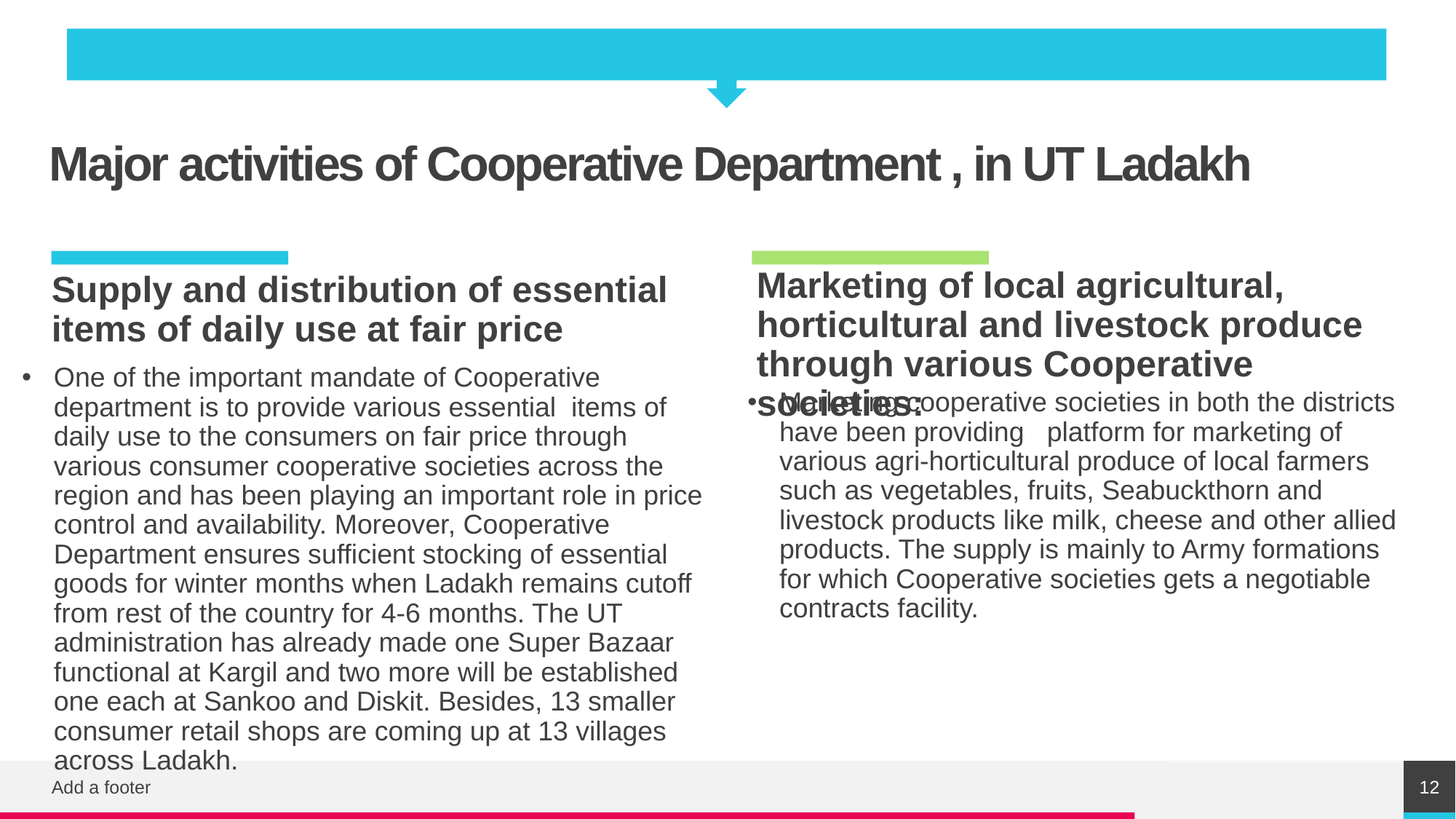

# Major activities of Cooperative Department , in UT Ladakh
Marketing of local agricultural, horticultural and livestock produce through various Cooperative societies:
Supply and distribution of essential items of daily use at fair price

One of the important mandate of Cooperative department is to provide various essential  items of daily use to the consumers on fair price through various consumer cooperative societies across the region and has been playing an important role in price control and availability. Moreover, Cooperative Department ensures sufficient stocking of essential goods for winter months when Ladakh remains cutoff from rest of the country for 4-6 months. The UT administration has already made one Super Bazaar functional at Kargil and two more will be established one each at Sankoo and Diskit. Besides, 13 smaller consumer retail shops are coming up at 13 villages across Ladakh.

Marketing cooperative societies in both the districts have been providing   platform for marketing of various agri-horticultural produce of local farmers such as vegetables, fruits, Seabuckthorn and livestock products like milk, cheese and other allied products. The supply is mainly to Army formations for which Cooperative societies gets a negotiable contracts facility.

12

Add a footer